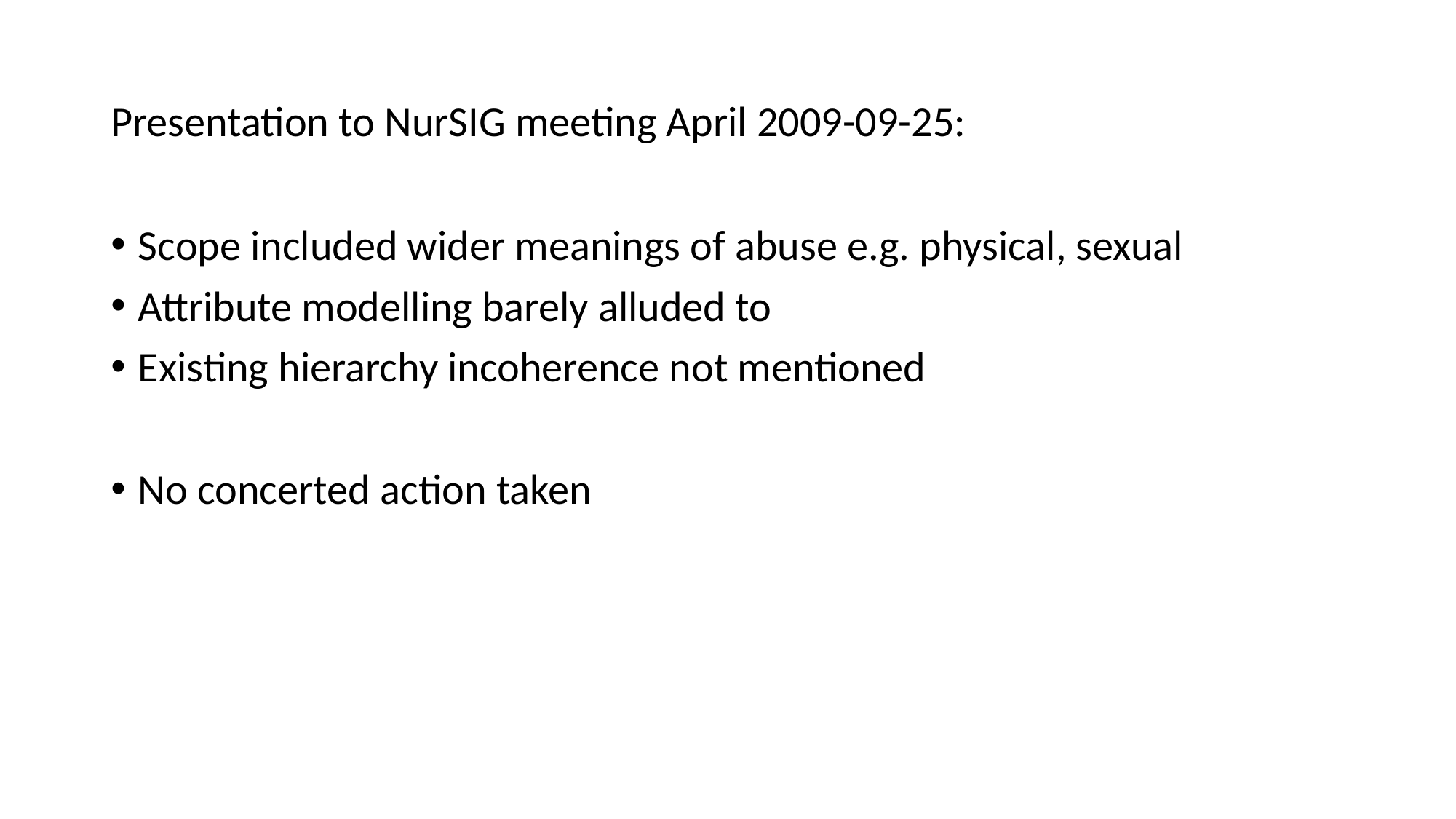

# Presentation to NurSIG meeting April 2009-09-25:
Scope included wider meanings of abuse e.g. physical, sexual
Attribute modelling barely alluded to
Existing hierarchy incoherence not mentioned

No concerted action taken